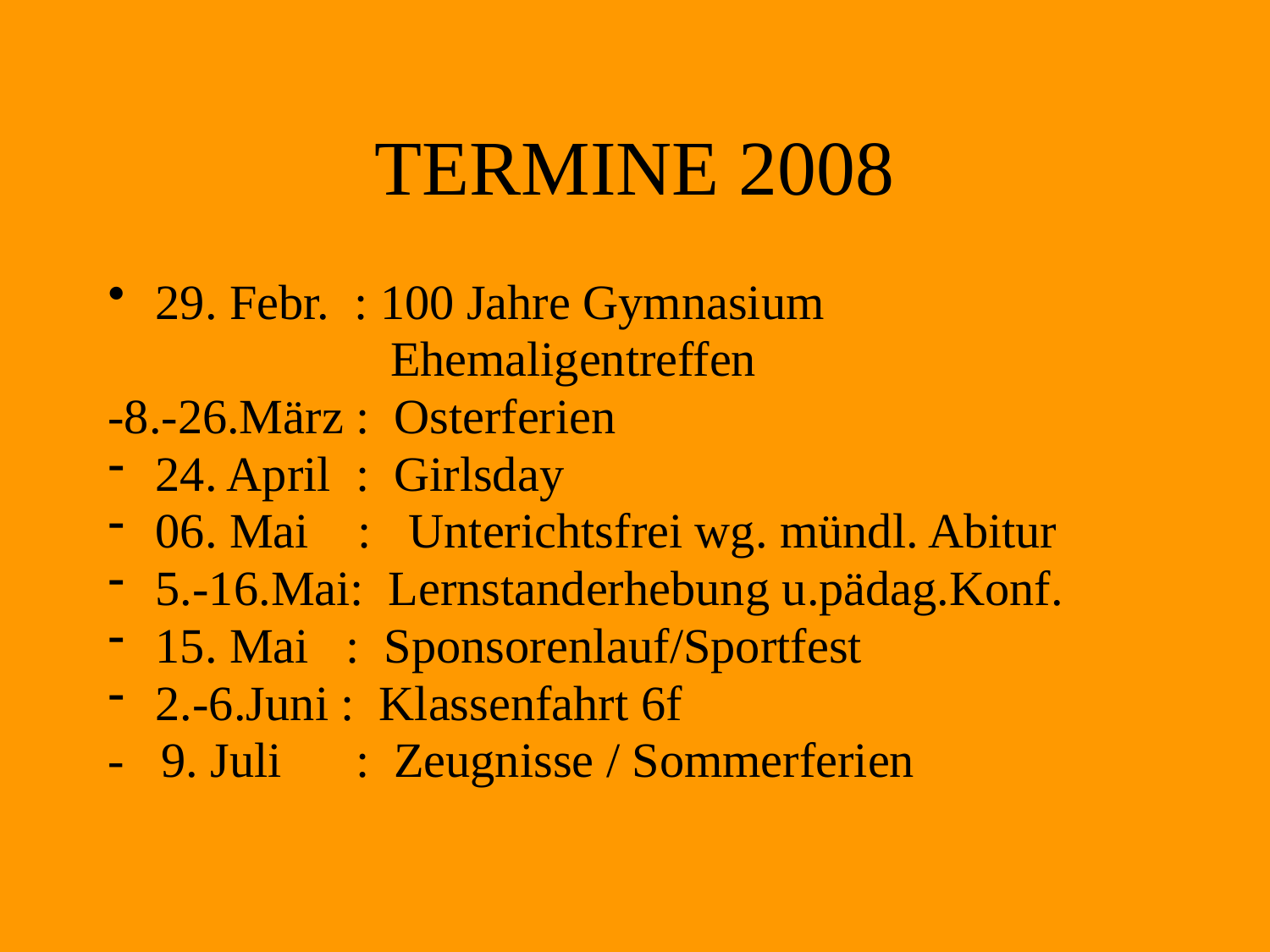

# TERMINE 2008
29. Febr.  : 100 Jahre Gymnasium
                       Ehemaligentreffen
-8.-26.März :  Osterferien
24. April  :  Girlsday
06. Mai    :   Unterichtsfrei wg. mündl. Abitur
5.-16.Mai:  Lernstanderhebung u.pädag.Konf.
15. Mai   :  Sponsorenlauf/Sportfest
2.-6.Juni :  Klassenfahrt 6f
-   9. Juli      :  Zeugnisse / Sommerferien